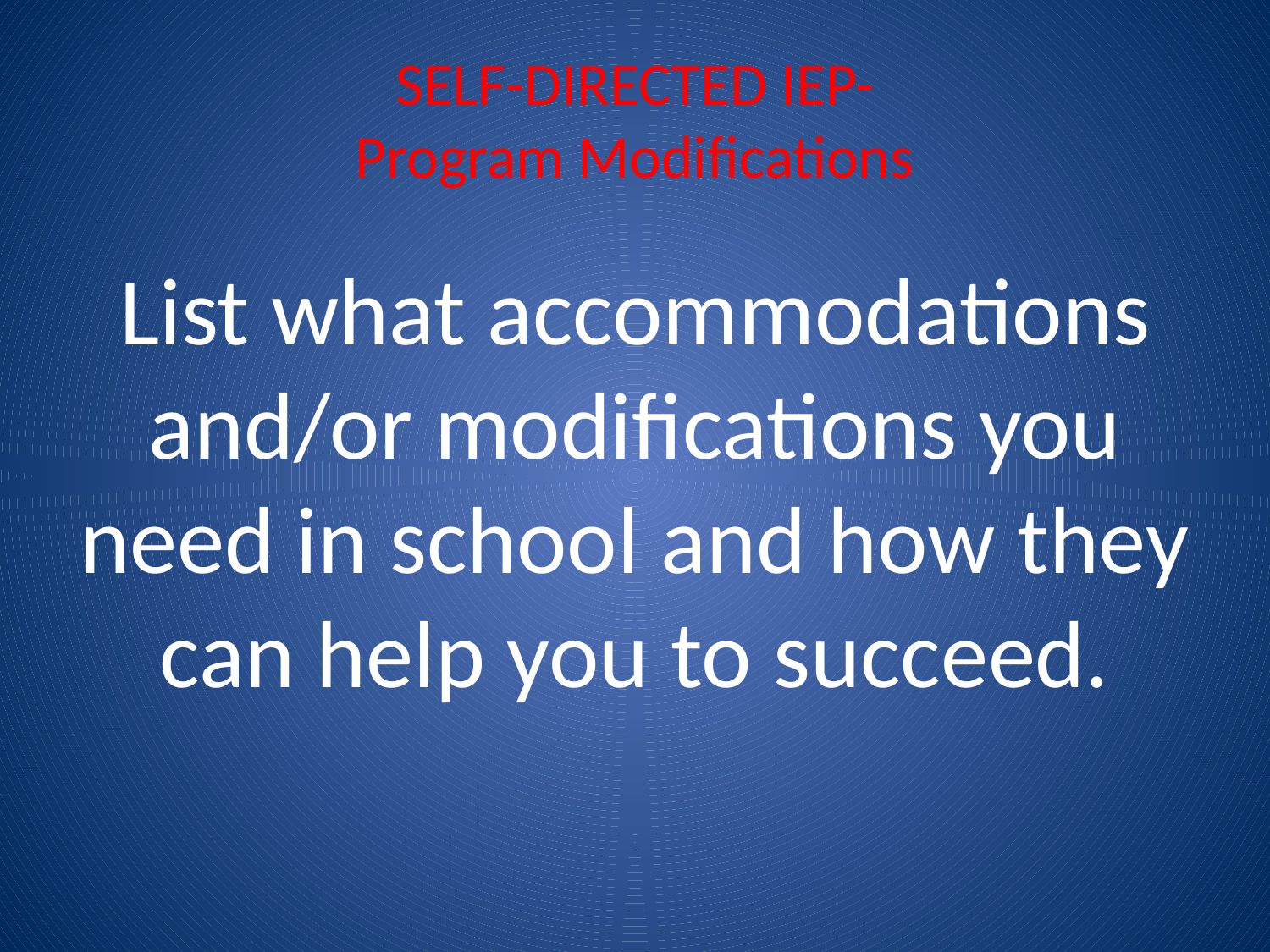

# SELF-DIRECTED IEP- Program Modifications
List what accommodations and/or modifications you need in school and how they can help you to succeed.